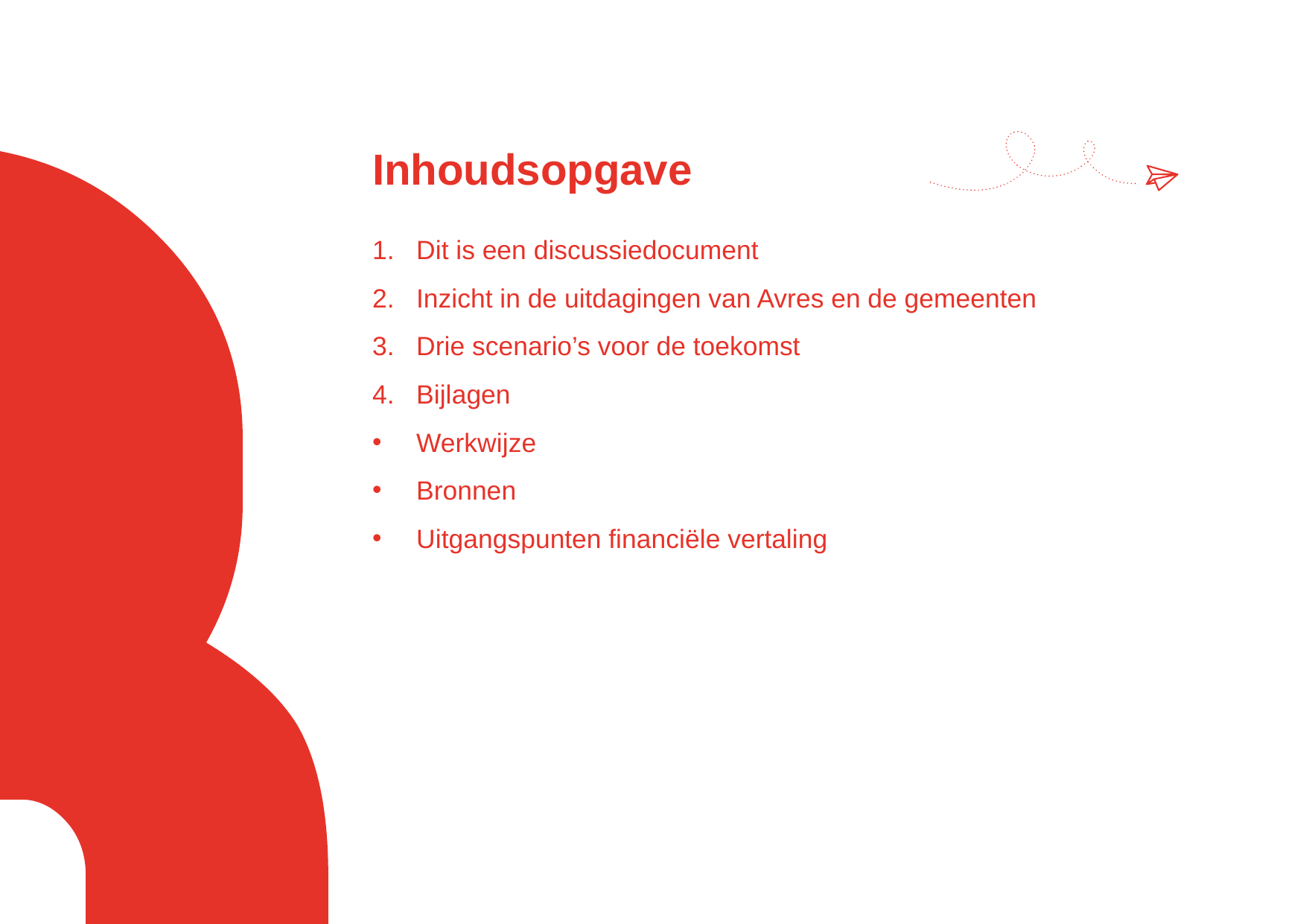

# Inhoudsopgave
Dit is een discussiedocument
Inzicht in de uitdagingen van Avres en de gemeenten
Drie scenario’s voor de toekomst
Bijlagen
Werkwijze
Bronnen
Uitgangspunten financiële vertaling